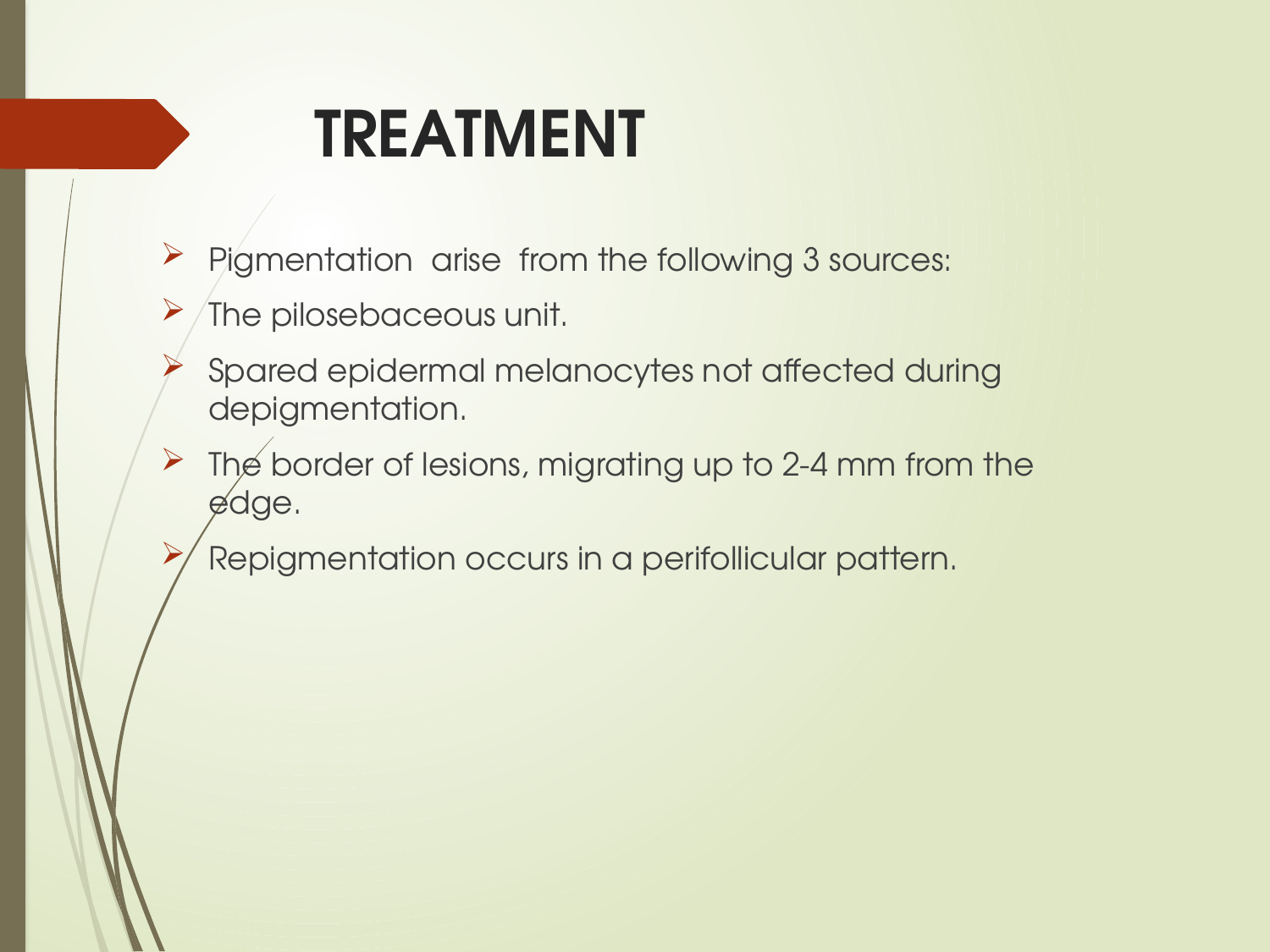

# TREATMENT
Pigmentation  arise  from the following 3 sources:
The pilosebaceous unit.
Spared epidermal melanocytes not affected during depigmentation.
The border of lesions, migrating up to 2-4 mm from the edge.
Repigmentation occurs in a perifollicular pattern.